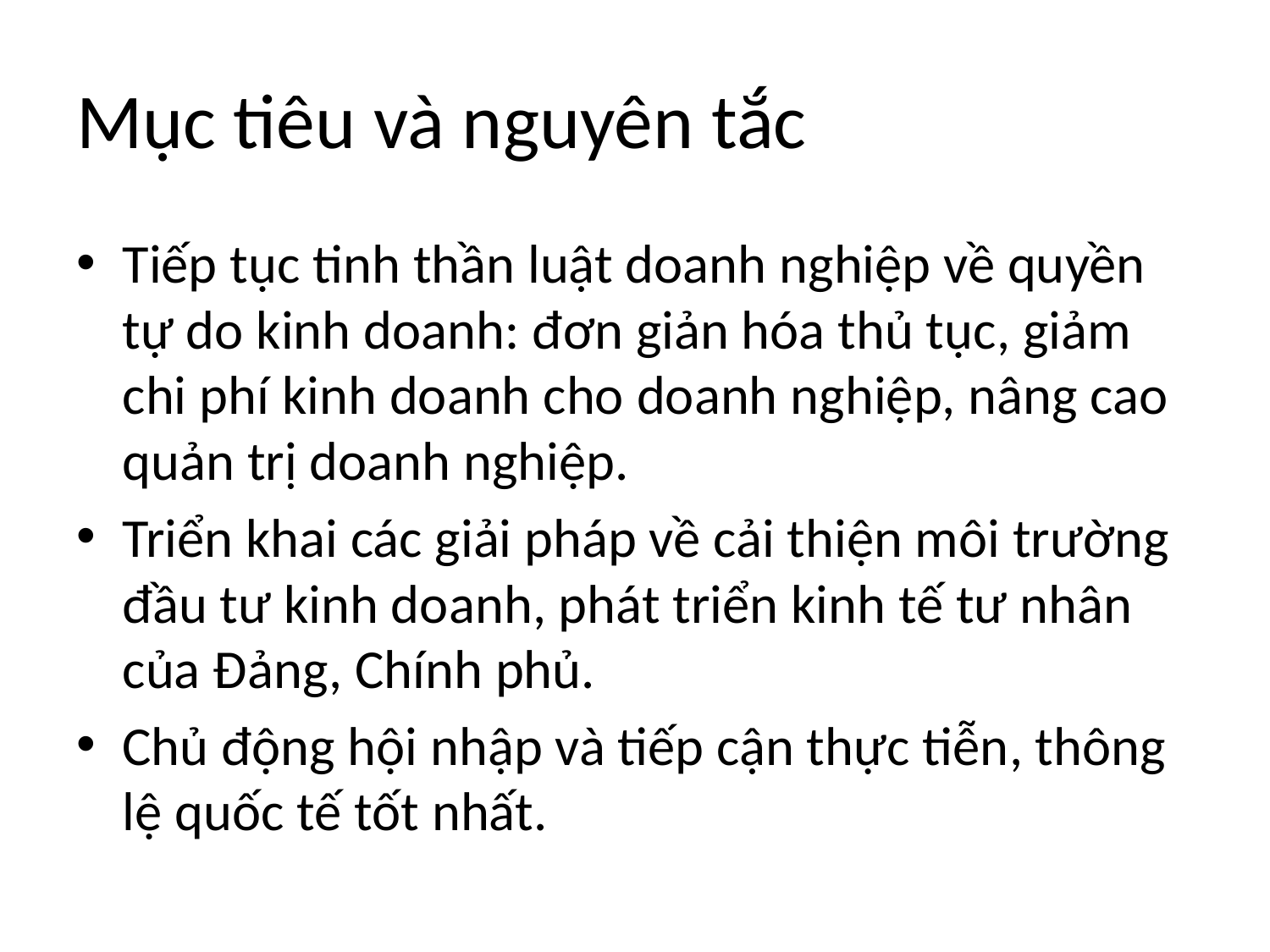

# Mục tiêu và nguyên tắc
Tiếp tục tinh thần luật doanh nghiệp về quyền tự do kinh doanh: đơn giản hóa thủ tục, giảm chi phí kinh doanh cho doanh nghiệp, nâng cao quản trị doanh nghiệp.
Triển khai các giải pháp về cải thiện môi trường đầu tư kinh doanh, phát triển kinh tế tư nhân của Đảng, Chính phủ.
Chủ động hội nhập và tiếp cận thực tiễn, thông lệ quốc tế tốt nhất.